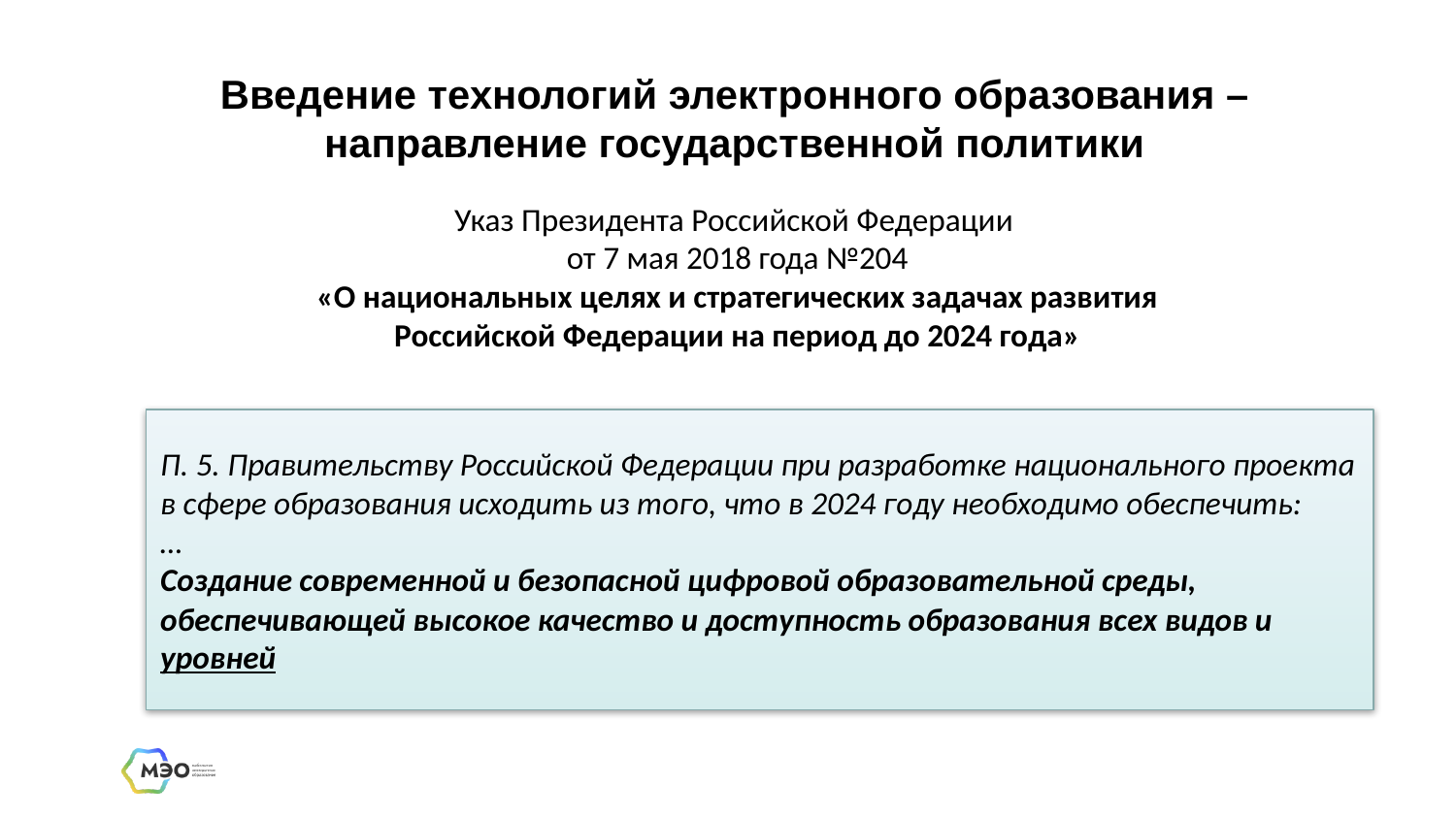

Введение технологий электронного образования – направление государственной политики
Указ Президента Российской Федерации
от 7 мая 2018 года №204
«О национальных целях и стратегических задачах развития Российской Федерации на период до 2024 года»
П. 5. Правительству Российской Федерации при разработке национального проекта в сфере образования исходить из того, что в 2024 году необходимо обеспечить:
…
Создание современной и безопасной цифровой образовательной среды, обеспечивающей высокое качество и доступность образования всех видов и уровней